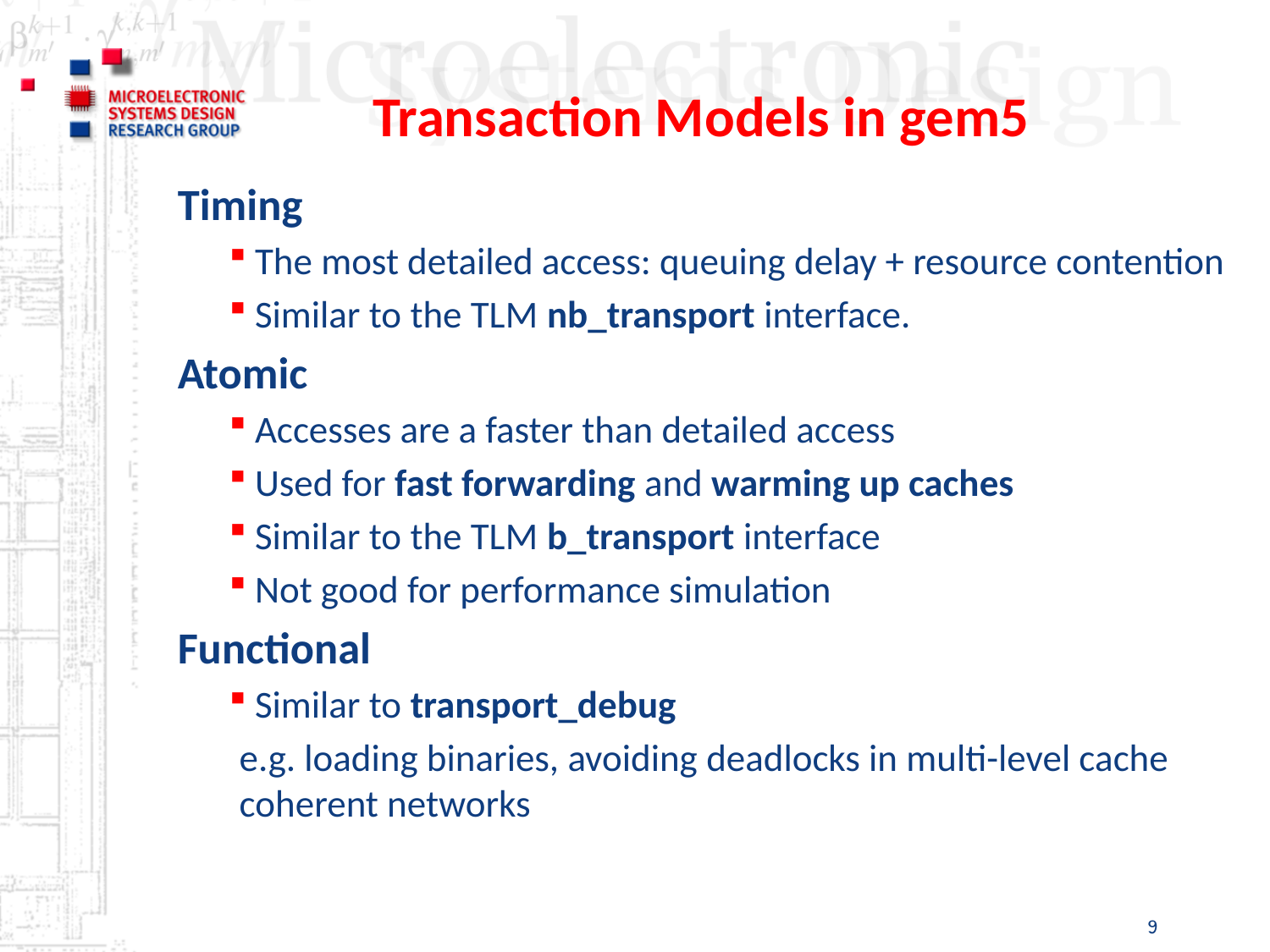

# Transaction Models in gem5
Timing
The most detailed access: queuing delay + resource contention
Similar to the TLM nb_transport interface.
Atomic
Accesses are a faster than detailed access
Used for fast forwarding and warming up caches
Similar to the TLM b_transport interface
Not good for performance simulation
Functional
Similar to transport_debug
e.g. loading binaries, avoiding deadlocks in multi-level cache coherent networks

9